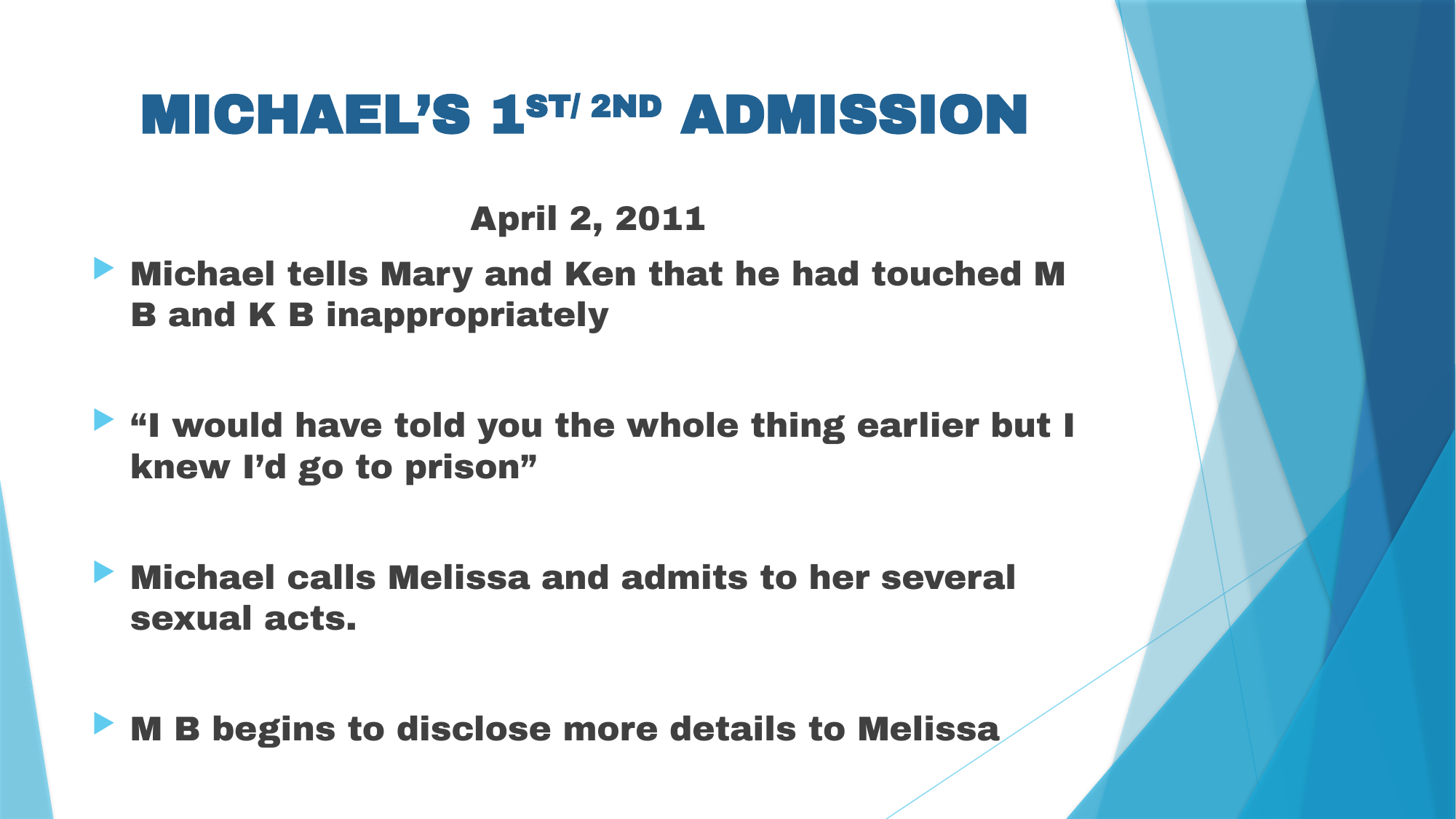

# MICHAEL’S 1ST/ 2ND ADMISSION
April 2, 2011
Michael tells Mary and Ken that he had touched M B and K B inappropriately

“I would have told you the whole thing earlier but I knew I’d go to prison”

Michael calls Melissa and admits to her several sexual acts.

M B begins to disclose more details to Melissa